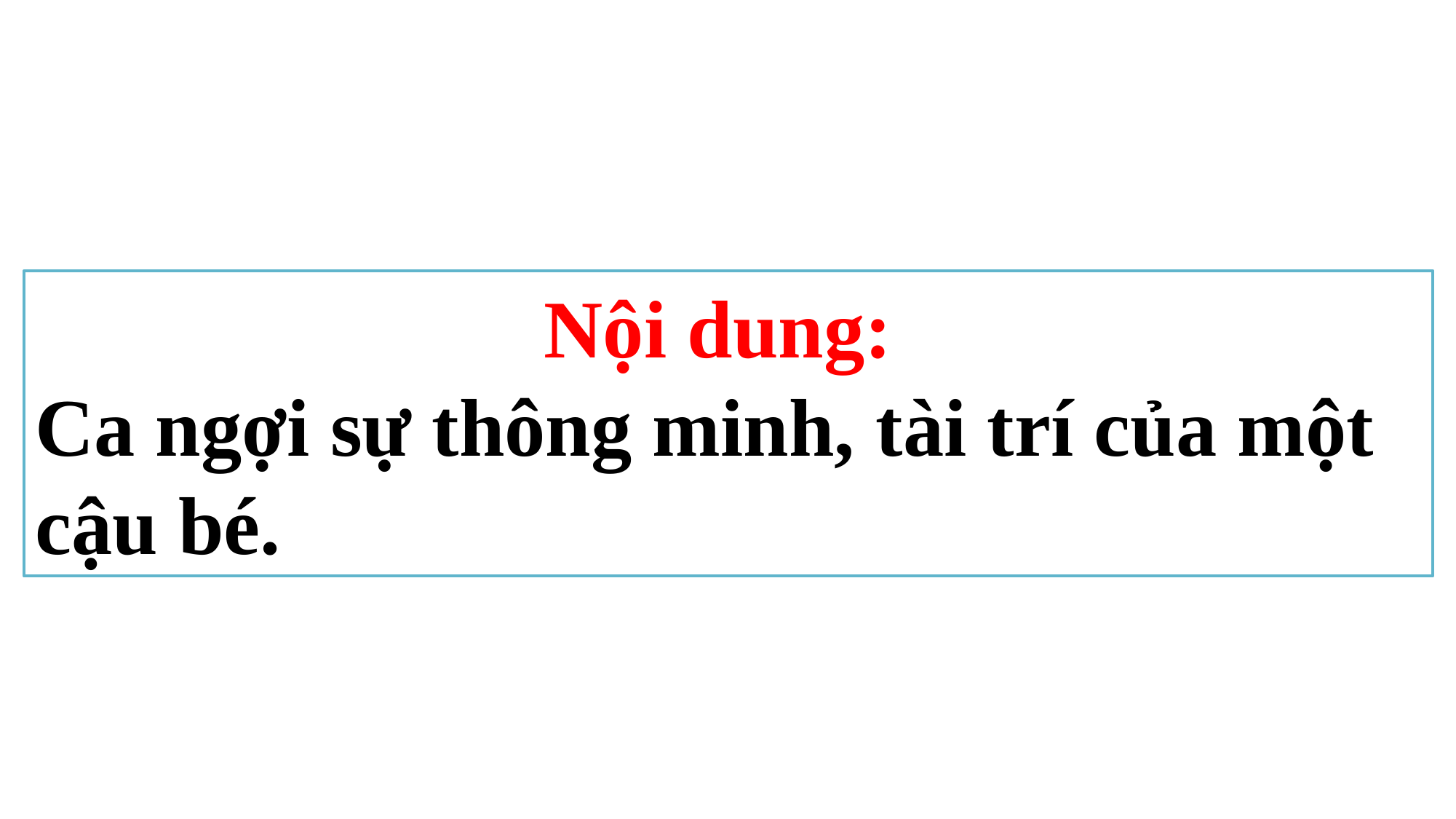

Nội dung:
Ca ngợi sự thông minh, tài trí của một cậu bé.
Truyện muốn nói lên điều gì?